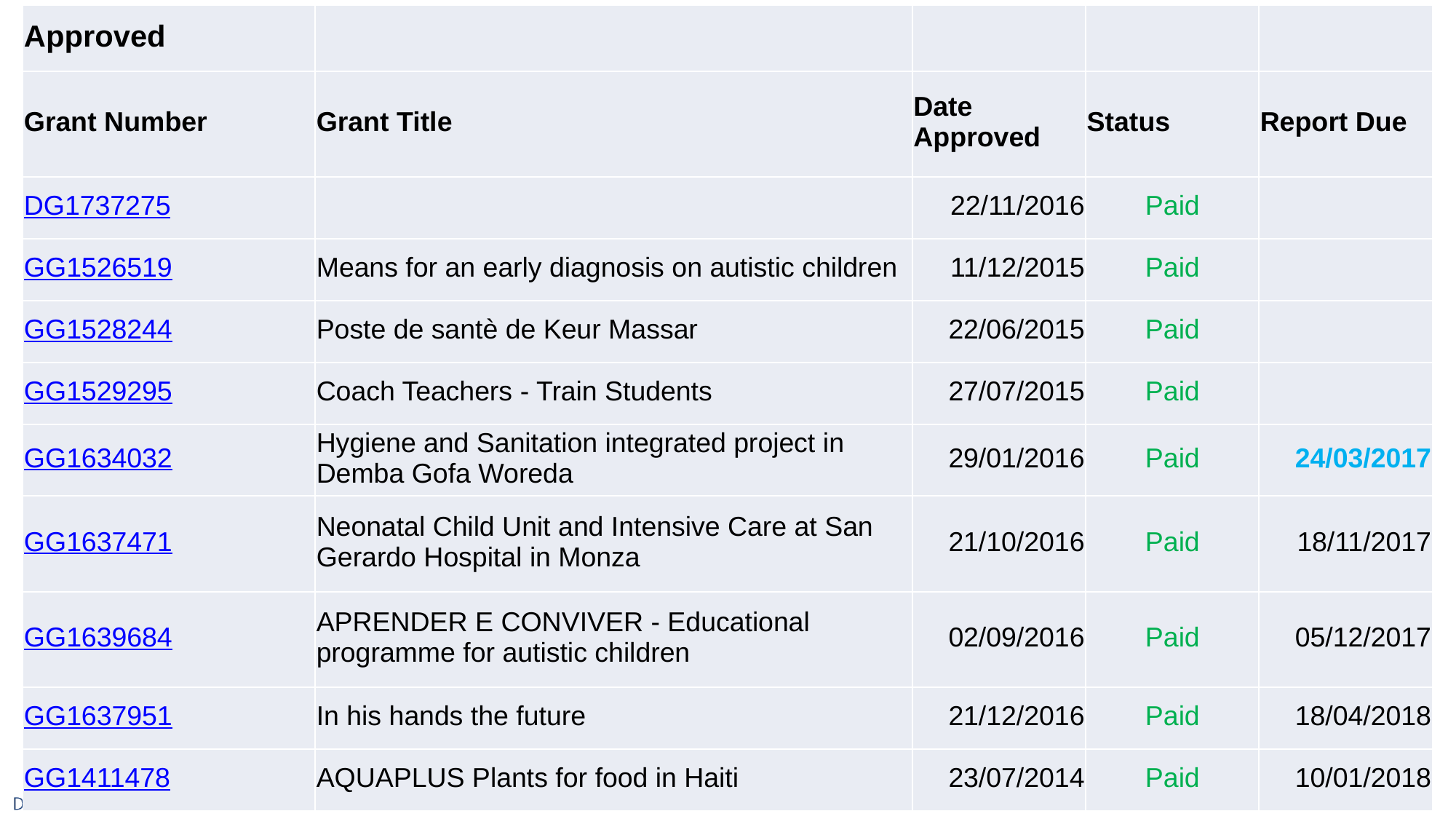

| Approved |  |  |  |  |
| --- | --- | --- | --- | --- |
| Grant Number | Grant Title | Date Approved | Status | Report Due |
| DG1737275 |  | 22/11/2016 | Paid |  |
| GG1526519 | Means for an early diagnosis on autistic children | 11/12/2015 | Paid |  |
| GG1528244 | Poste de santè de Keur Massar | 22/06/2015 | Paid |  |
| GG1529295 | Coach Teachers - Train Students | 27/07/2015 | Paid |  |
| GG1634032 | Hygiene and Sanitation integrated project in Demba Gofa Woreda | 29/01/2016 | Paid | 24/03/2017 |
| GG1637471 | Neonatal Child Unit and Intensive Care at San Gerardo Hospital in Monza | 21/10/2016 | Paid | 18/11/2017 |
| GG1639684 | APRENDER E CONVIVER - Educational programme for autistic children | 02/09/2016 | Paid | 05/12/2017 |
| GG1637951 | In his hands the future | 21/12/2016 | Paid | 18/04/2018 |
| GG1411478 | AQUAPLUS Plants for food in Haiti | 23/07/2014 | Paid | 10/01/2018 |